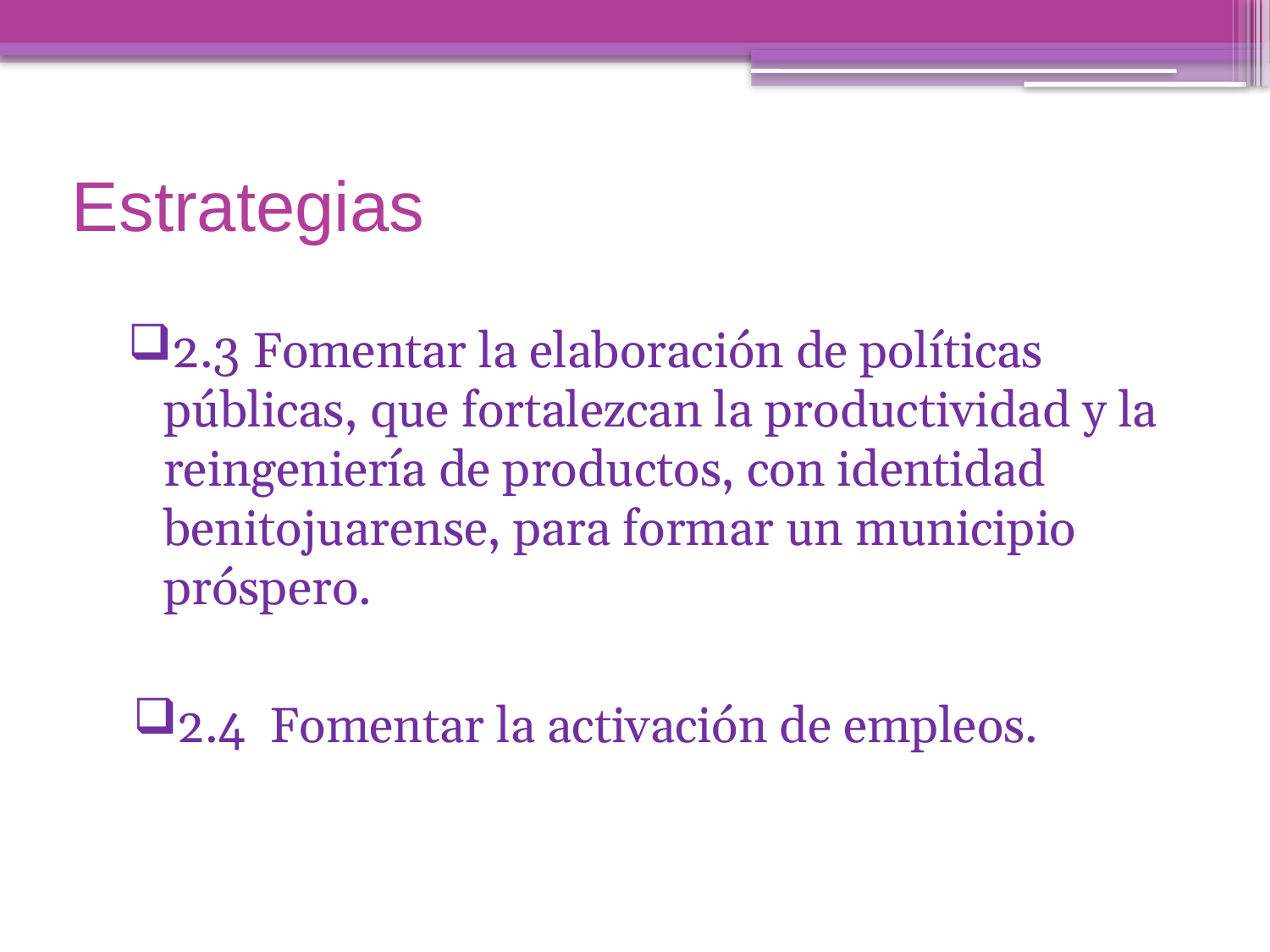

# Estrategias
2.3 Fomentar la elaboración de políticas públicas, que fortalezcan la productividad y la reingeniería de productos, con identidad benitojuarense, para formar un municipio próspero.

2.4  Fomentar la activación de empleos.